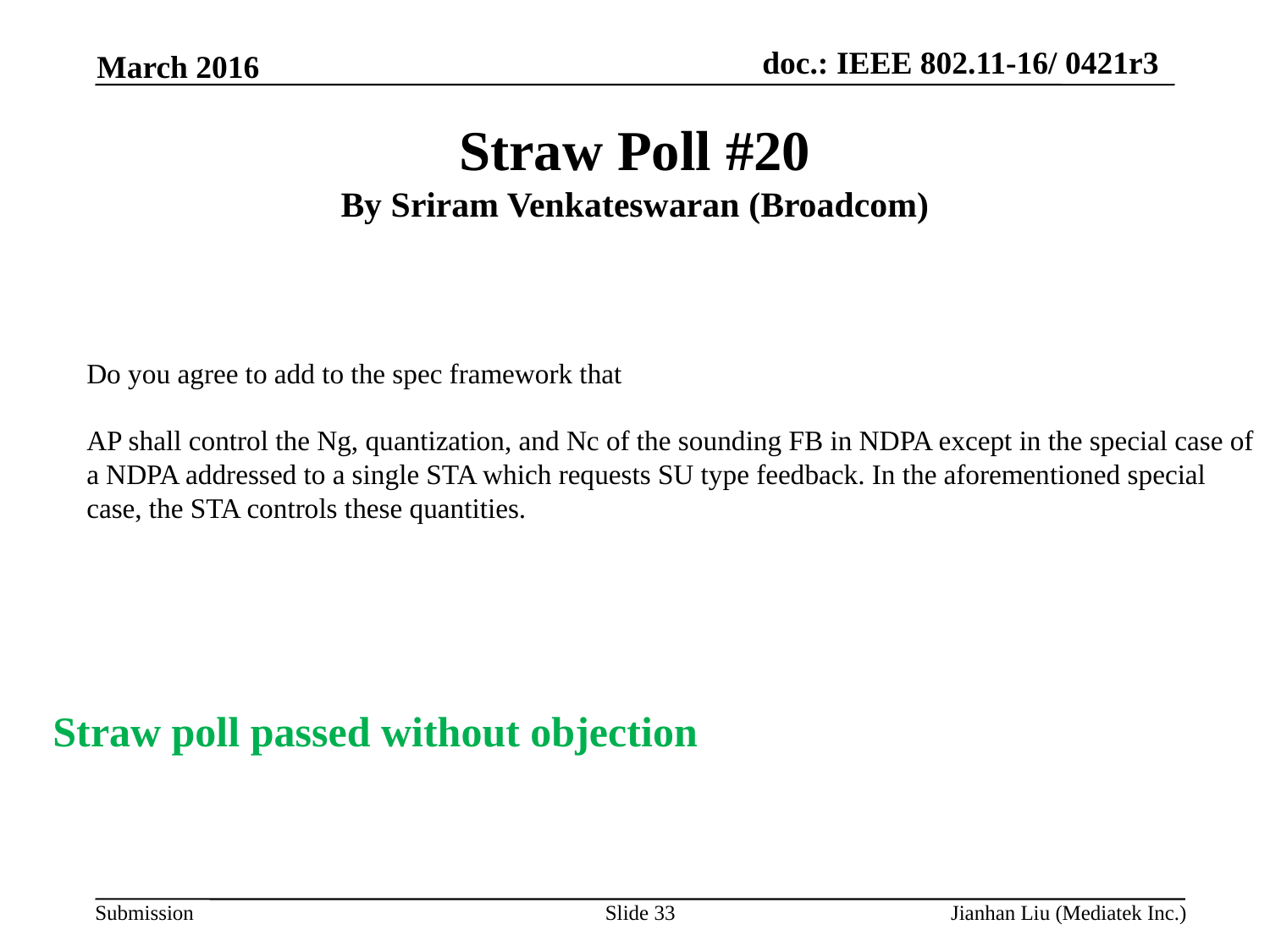

March 2016
# Straw Poll #20 By Sriram Venkateswaran (Broadcom)
Do you agree to add to the spec framework that

AP shall control the Ng, quantization, and Nc of the sounding FB in NDPA except in the special case of a NDPA addressed to a single STA which requests SU type feedback. In the aforementioned special case, the STA controls these quantities.

Straw poll passed without objection
Slide 33
Jianhan Liu (Mediatek Inc.)